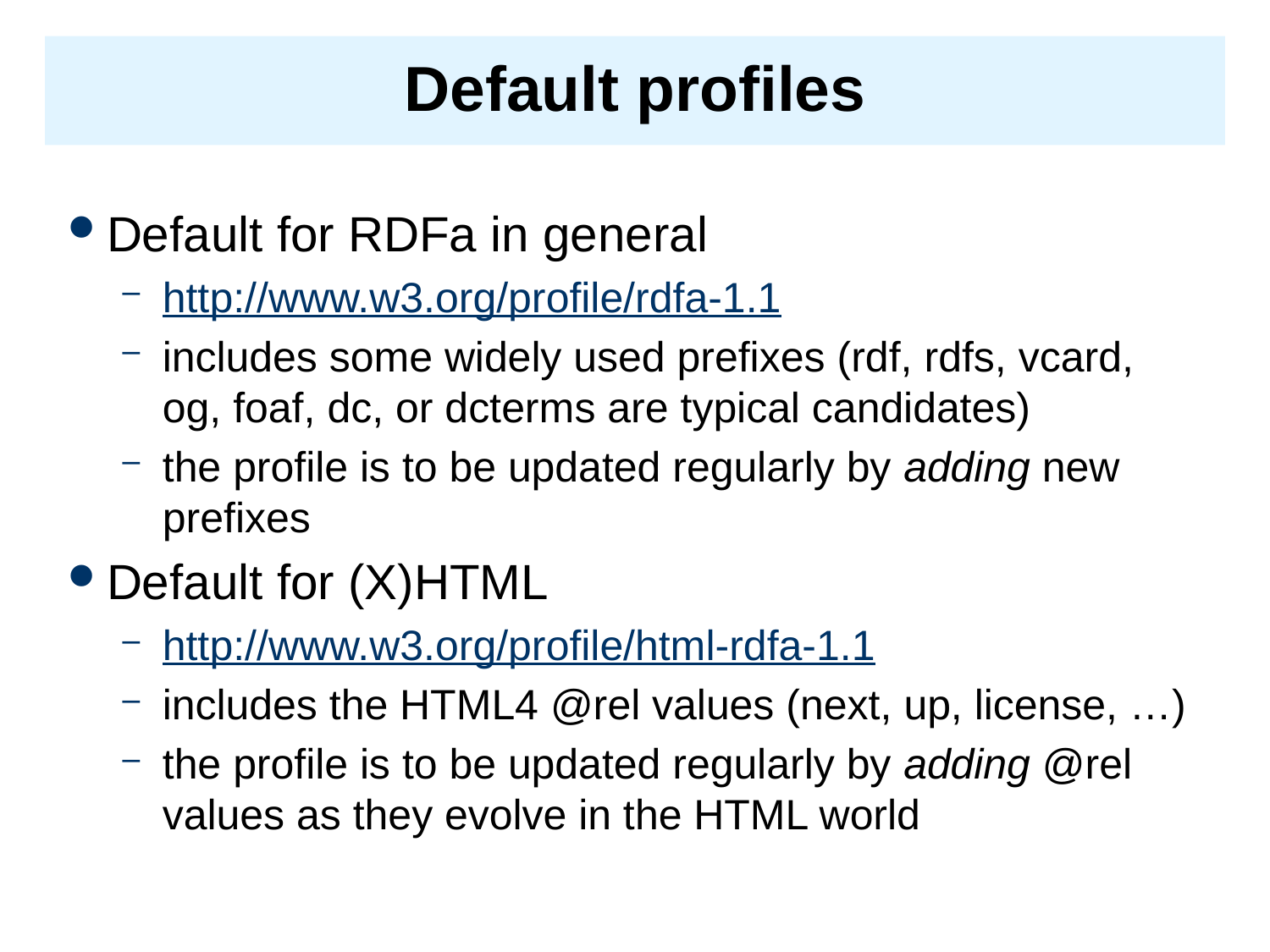

# Default profiles
Default for RDFa in general
http://www.w3.org/profile/rdfa-1.1
includes some widely used prefixes (rdf, rdfs, vcard, og, foaf, dc, or dcterms are typical candidates)
the profile is to be updated regularly by adding new prefixes
Default for (X)HTML
http://www.w3.org/profile/html-rdfa-1.1
includes the HTML4 @rel values (next, up, license, …)
the profile is to be updated regularly by adding @rel values as they evolve in the HTML world